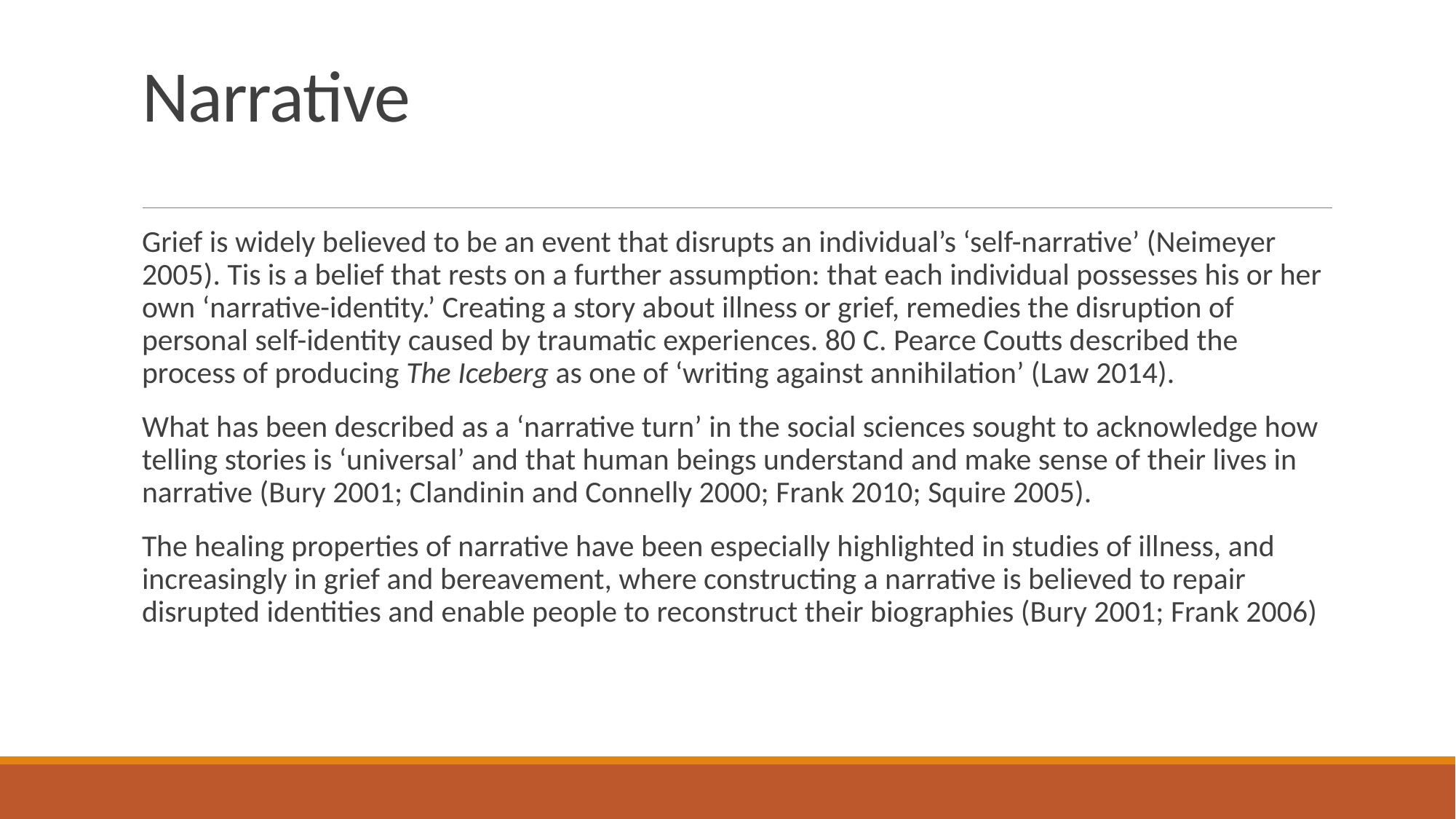

# Narrative
Grief is widely believed to be an event that disrupts an individual’s ‘self-narrative’ (Neimeyer 2005). Tis is a belief that rests on a further assumption: that each individual possesses his or her own ‘narrative-identity.’ Creating a story about illness or grief, remedies the disruption of personal self-identity caused by traumatic experiences. 80 C. Pearce Coutts described the process of producing The Iceberg as one of ‘writing against annihilation’ (Law 2014).
What has been described as a ‘narrative turn’ in the social sciences sought to acknowledge how telling stories is ‘universal’ and that human beings understand and make sense of their lives in narrative (Bury 2001; Clandinin and Connelly 2000; Frank 2010; Squire 2005).
The healing properties of narrative have been especially highlighted in studies of illness, and increasingly in grief and bereavement, where constructing a narrative is believed to repair disrupted identities and enable people to reconstruct their biographies (Bury 2001; Frank 2006)